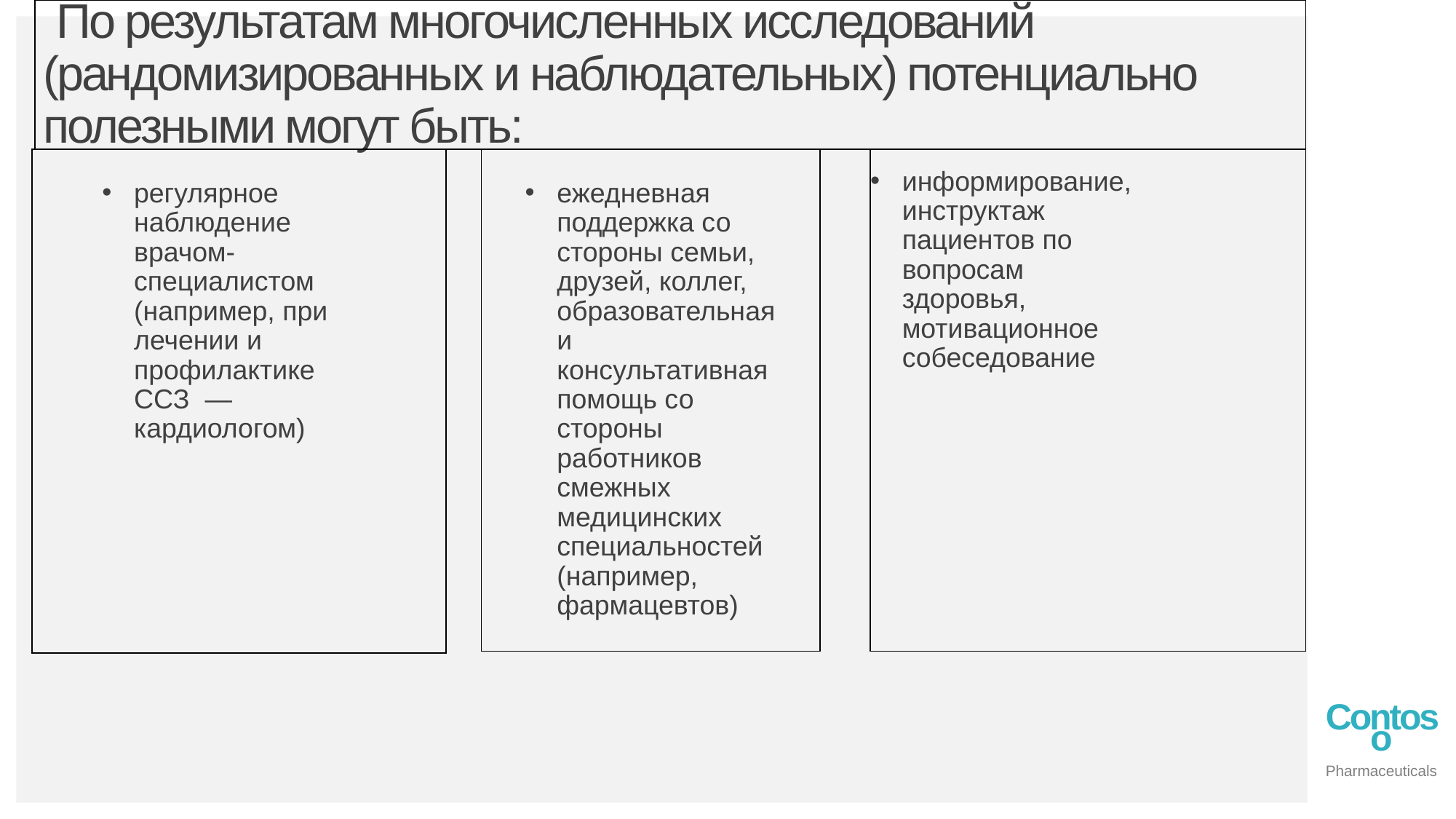

|  |
| --- |
# По результатам многочисленных исследований (рандомизированных и наблюдательных) потенциально полезными могут быть:
|  |
| --- |
|  |
| --- |
|  |
| --- |
информирование, инструктаж пациентов по вопросам здоровья, мотивационное собеседование
регулярное наблюдение врачом-специалистом (например, при лечении и  профилактике ССЗ  — кардиологом)
ежедневная поддержка со стороны семьи, друзей, коллег, образовательная и  консультативная помощь со стороны работников смежных медицинских специальностей (например, фармацевтов)